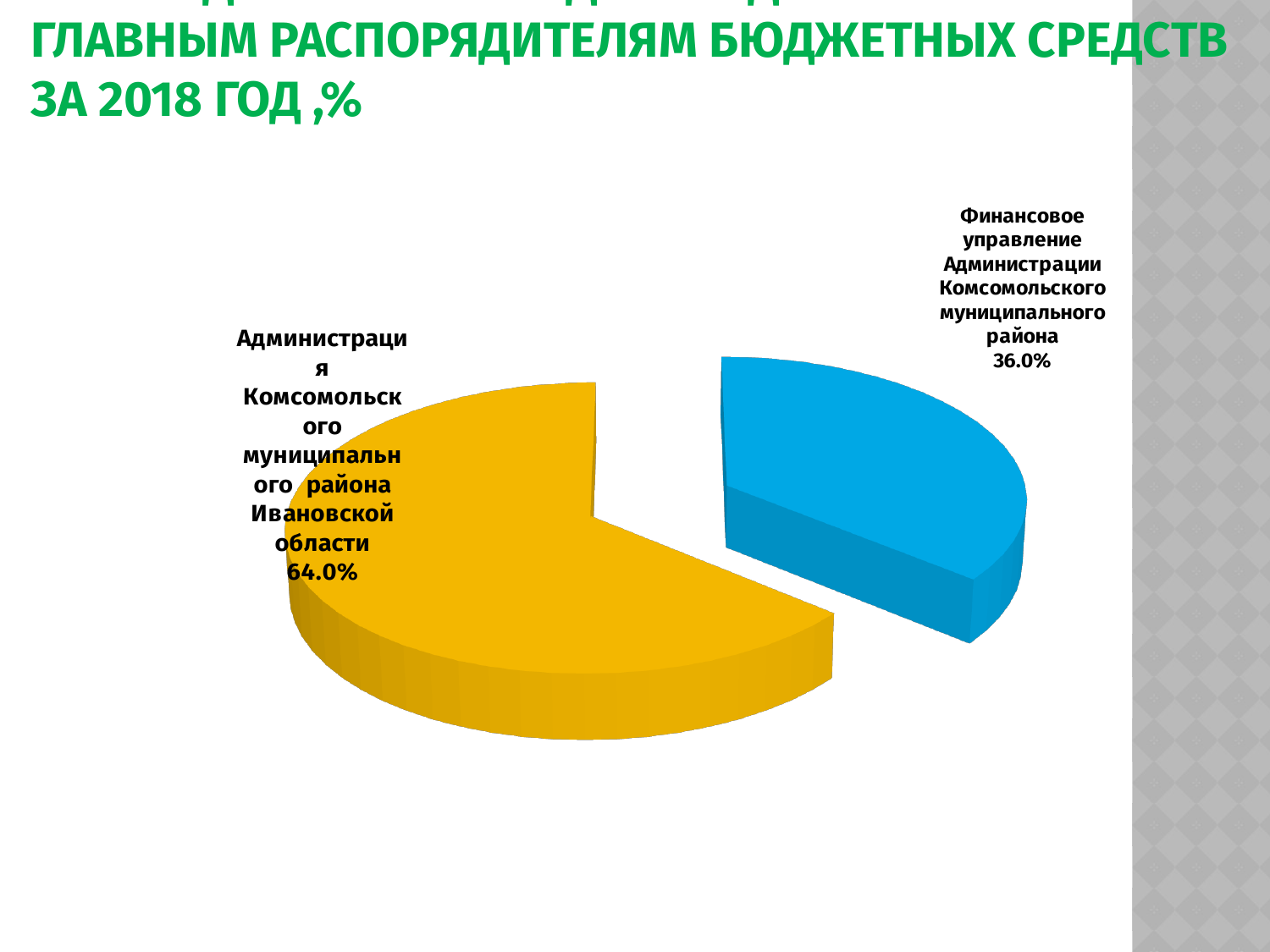

# Распределение расходов бюджета КГП по главным распорядителям бюджетных средств за 2018 год ,%

[unsupported chart]